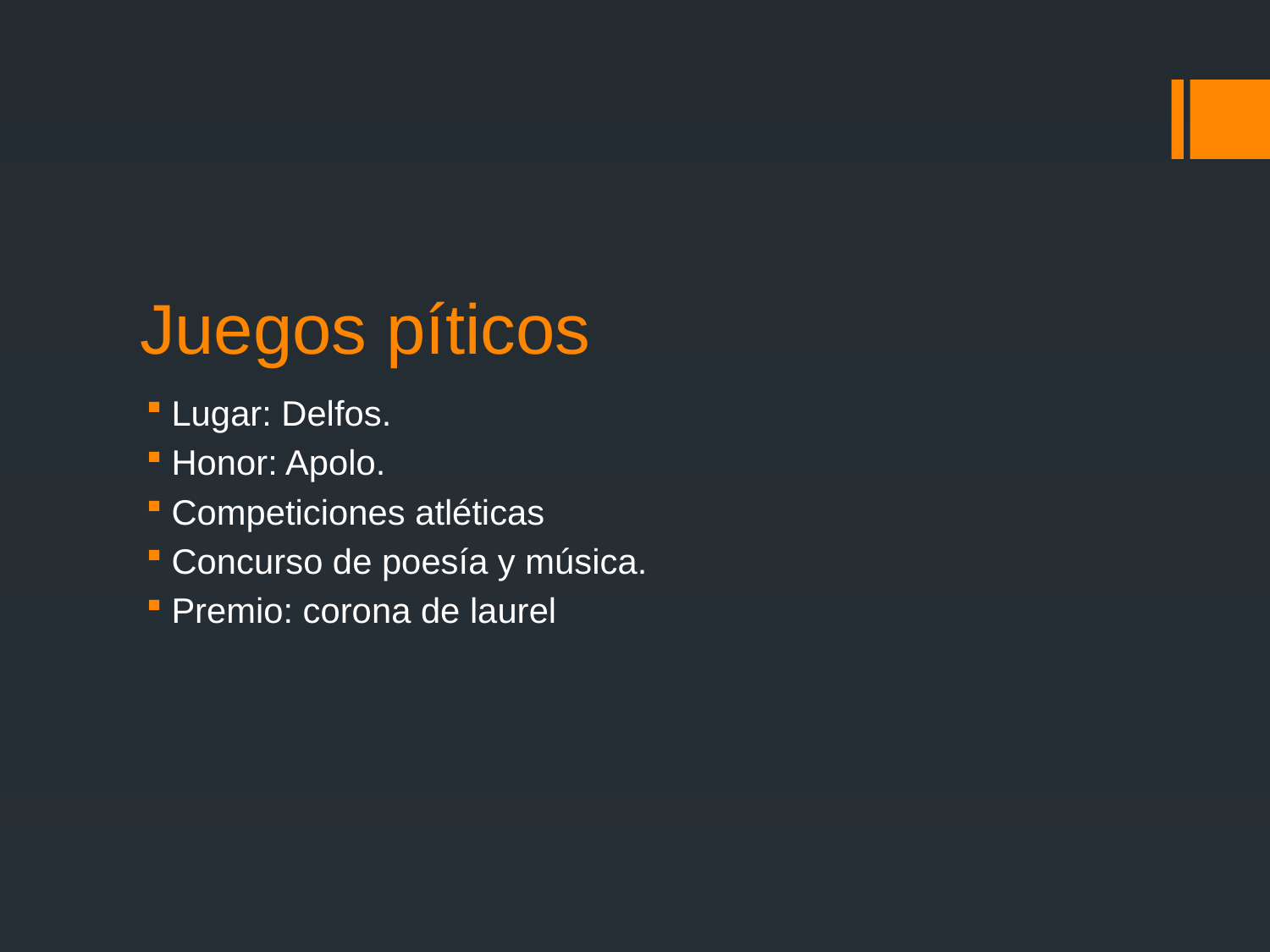

# Juegos píticos
Lugar: Delfos.
Honor: Apolo.
Competiciones atléticas
Concurso de poesía y música.
Premio: corona de laurel